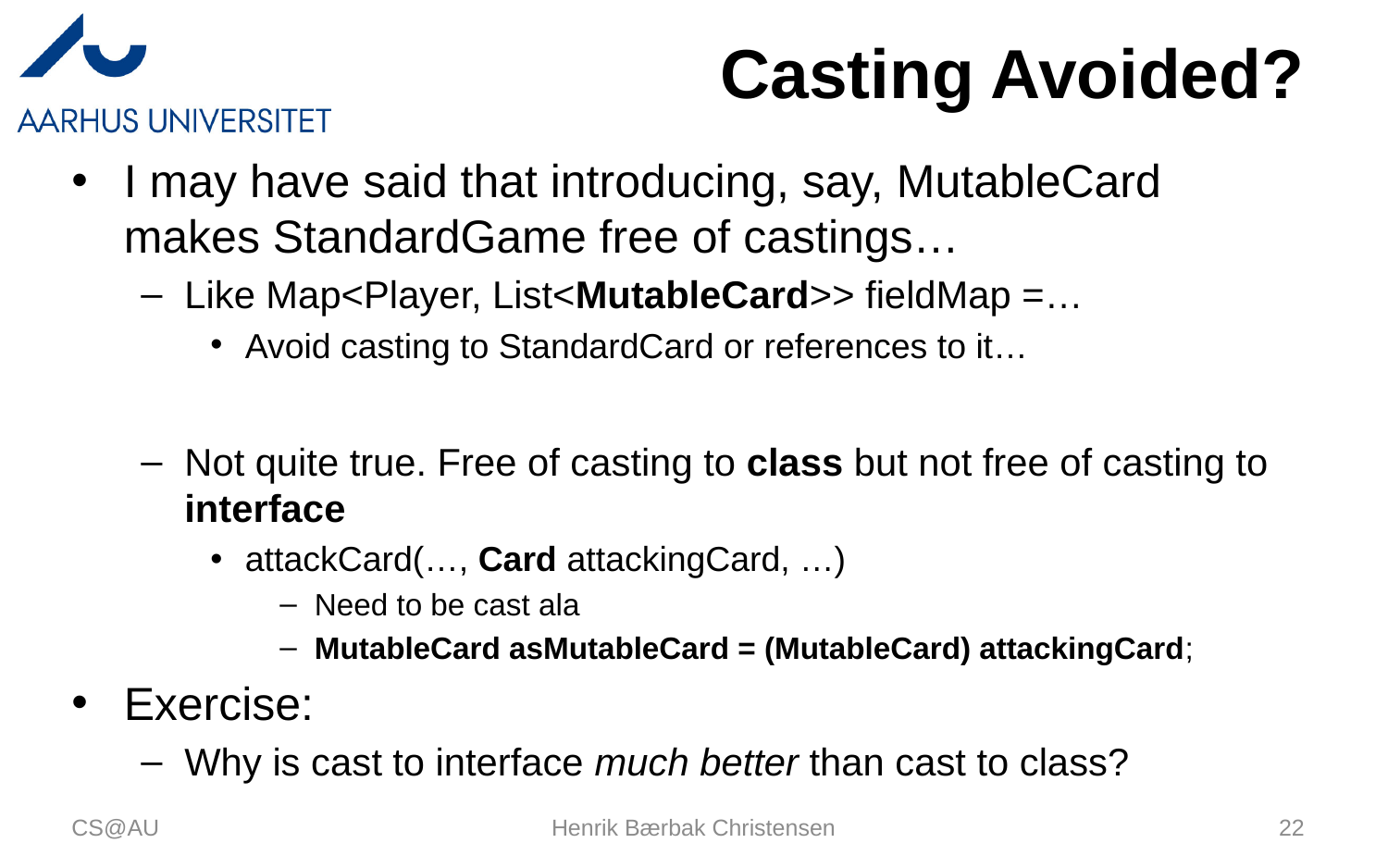

# Casting Avoided?
I may have said that introducing, say, MutableCard makes StandardGame free of castings…
Like Map<Player, List<MutableCard>> fieldMap =…
Avoid casting to StandardCard or references to it…

Not quite true. Free of casting to class but not free of casting to interface
attackCard(…, Card attackingCard, …)
Need to be cast ala
MutableCard asMutableCard = (MutableCard) attackingCard;
Exercise:
Why is cast to interface much better than cast to class?
CS@AU
Henrik Bærbak Christensen
22